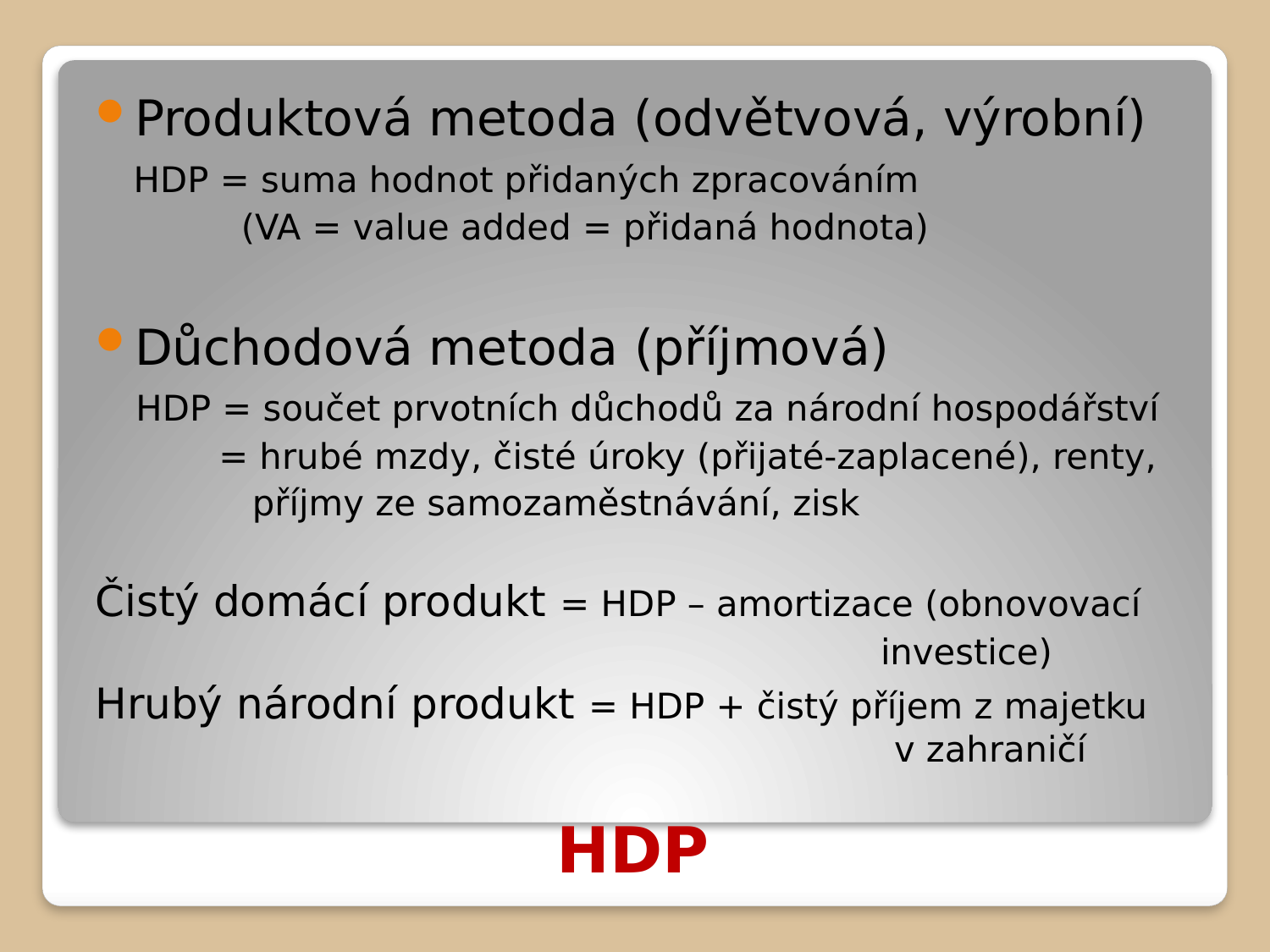

Produktová metoda (odvětvová, výrobní)
   HDP = suma hodnot přidaných zpracováním
             (VA = value added = přidaná hodnota)

Důchodová metoda (příjmová)
   HDP = součet prvotních důchodů za národní hospodářství
           = hrubé mzdy, čisté úroky (přijaté-zaplacené), renty,
              příjmy ze samozaměstnávání, zisk

Čistý domácí produkt = HDP – amortizace (obnovovací
                                                                      investice)
Hrubý národní produkt = HDP + čistý příjem z majetku 						v zahraničí
# HDP